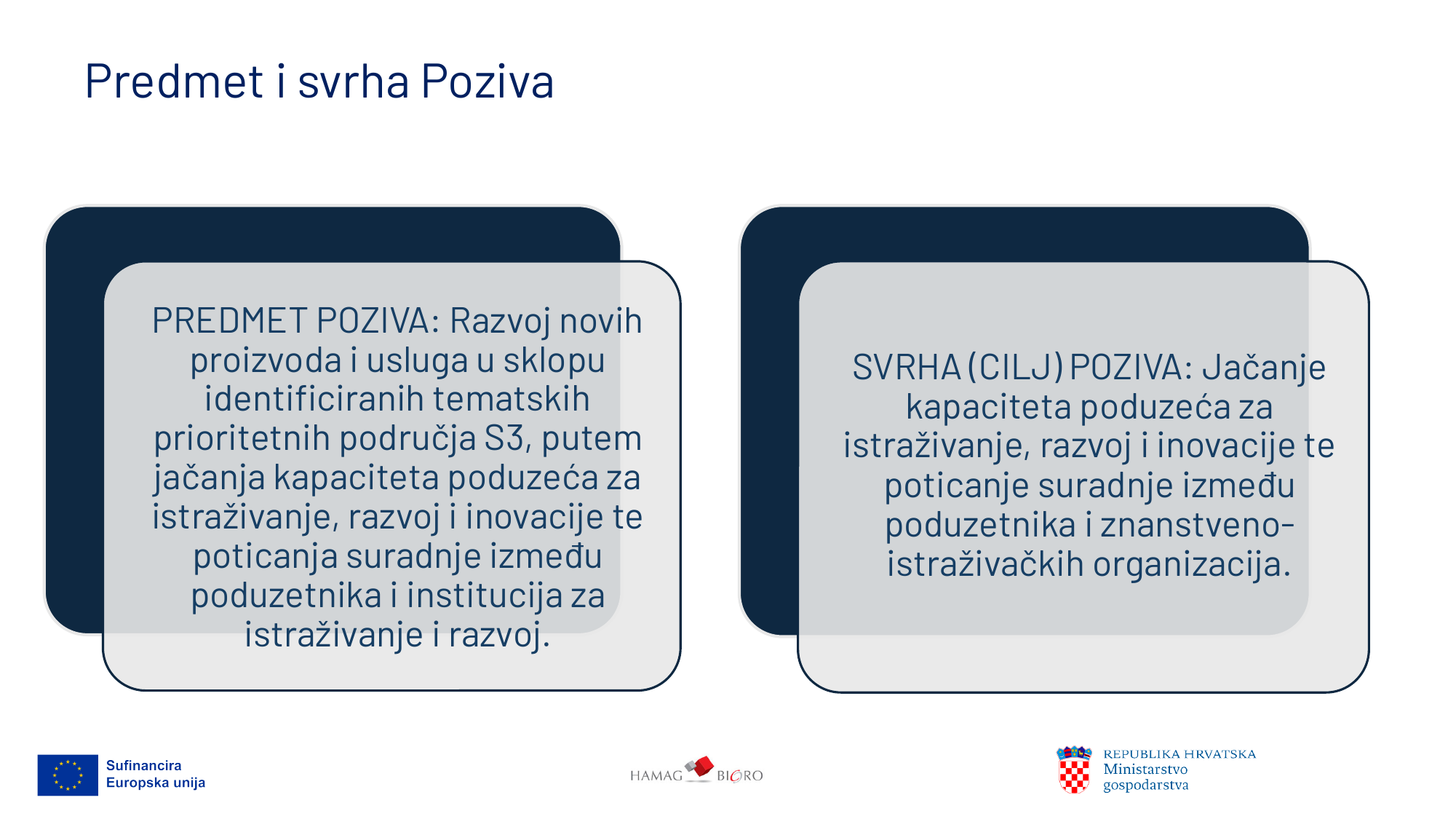

# Predmet i svrha Poziva

PREDMET POZIVA: Razvoj novih proizvoda i usluga u sklopu identificiranih tematskih prioritetnih područja S3, putem jačanja kapaciteta poduzeća za istraživanje, razvoj i inovacije te poticanja suradnje između poduzetnika i institucija za istraživanje i razvoj.

SVRHA (CILJ) POZIVA: Jačanje kapaciteta poduzeća za istraživanje, razvoj i inovacije te poticanje suradnje između poduzetnika i znanstveno-istraživačkih organizacija.